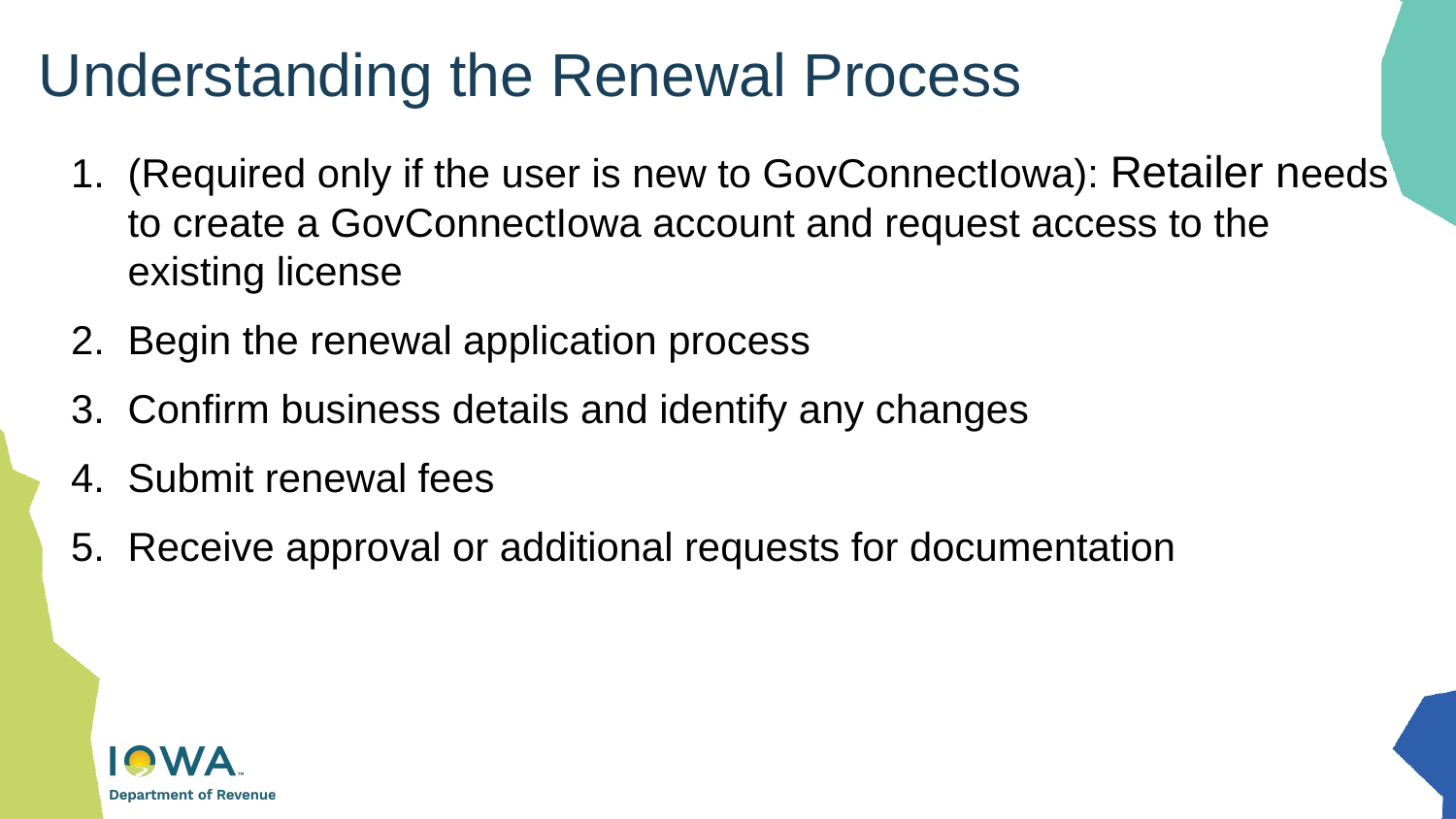

# Understanding the Renewal Process
(Required only if the user is new to GovConnectIowa): Retailer needs to create a GovConnectIowa account and request access to the existing license
Begin the renewal application process
Confirm business details and identify any changes
Submit renewal fees
Receive approval or additional requests for documentation